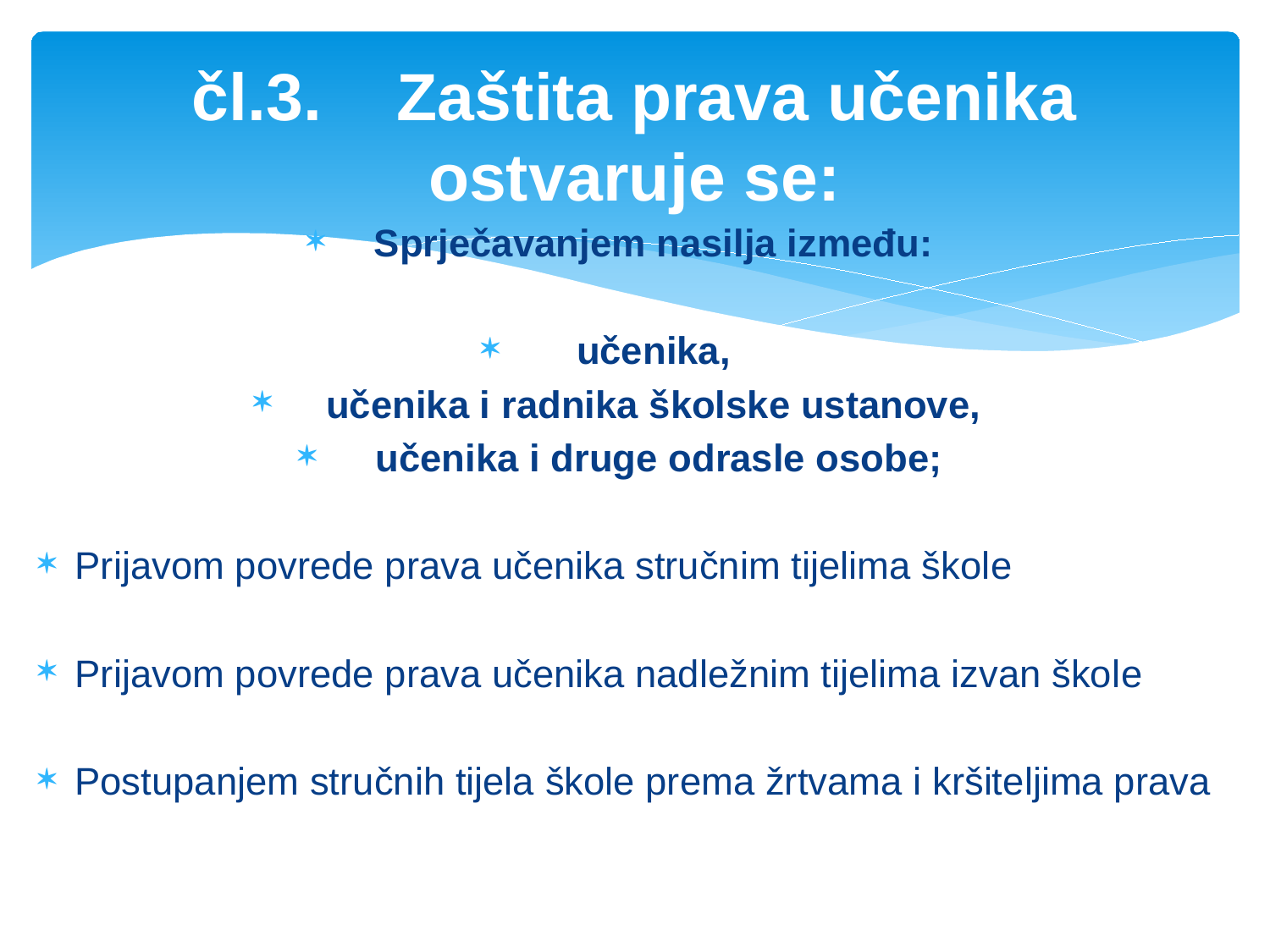

# čl.3.    Zaštita prava učenika ostvaruje se:
Sprječavanjem nasilja između:

 učenika,
 učenika i radnika školske ustanove,
 učenika i druge odrasle osobe;

Prijavom povrede prava učenika stručnim tijelima škole

Prijavom povrede prava učenika nadležnim tijelima izvan škole

Postupanjem stručnih tijela škole prema žrtvama i kršiteljima prava